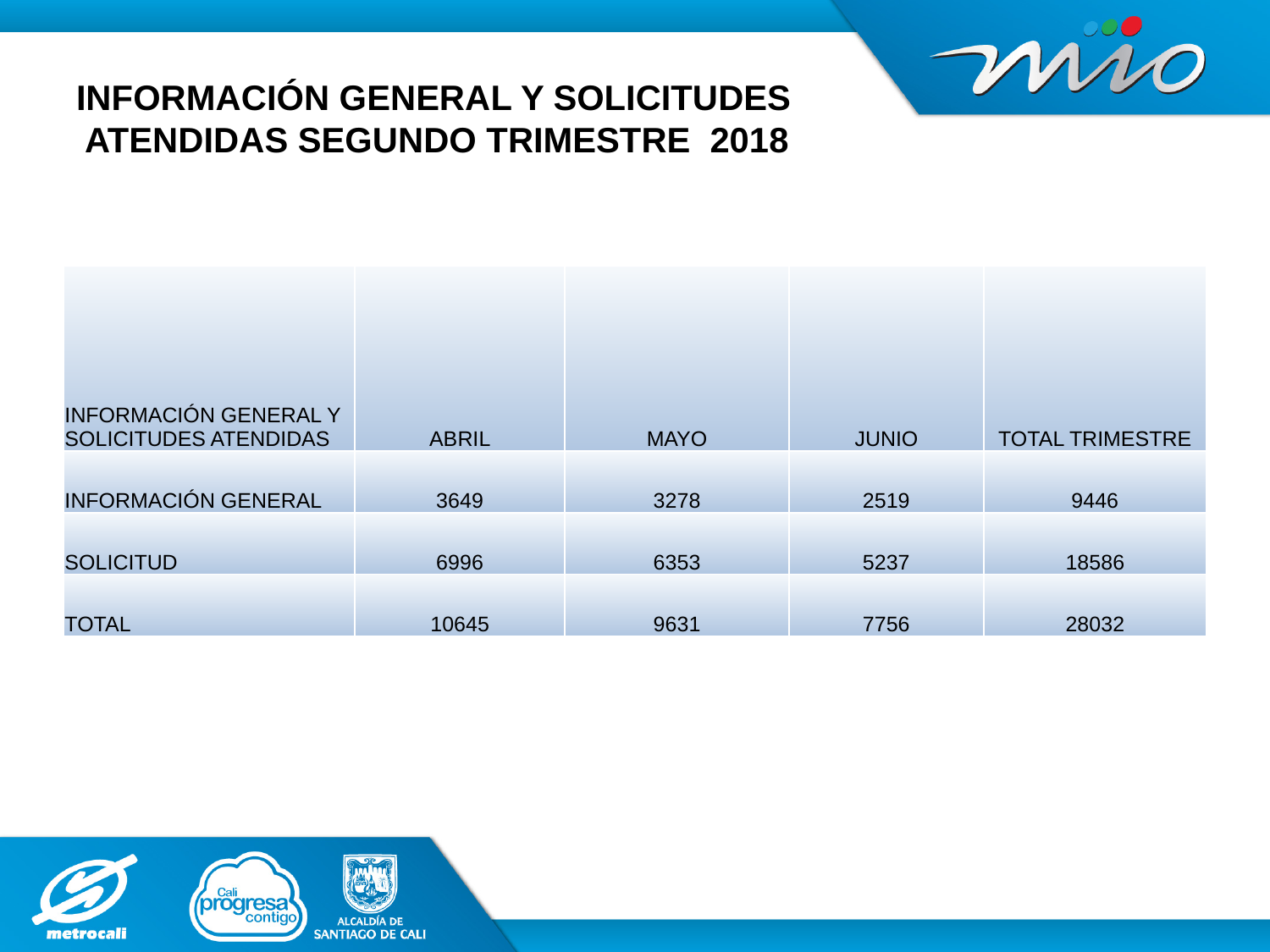

# INFORMACIÓN GENERAL Y SOLICITUDES ATENDIDAS SEGUNDO TRIMESTRE  2018
| INFORMACIÓN GENERAL Y SOLICITUDES ATENDIDAS | ABRIL | MAYO | JUNIO | TOTAL TRIMESTRE |
| --- | --- | --- | --- | --- |
| INFORMACIÓN GENERAL | 3649 | 3278 | 2519 | 9446 |
| SOLICITUD | 6996 | 6353 | 5237 | 18586 |
| TOTAL | 10645 | 9631 | 7756 | 28032 |